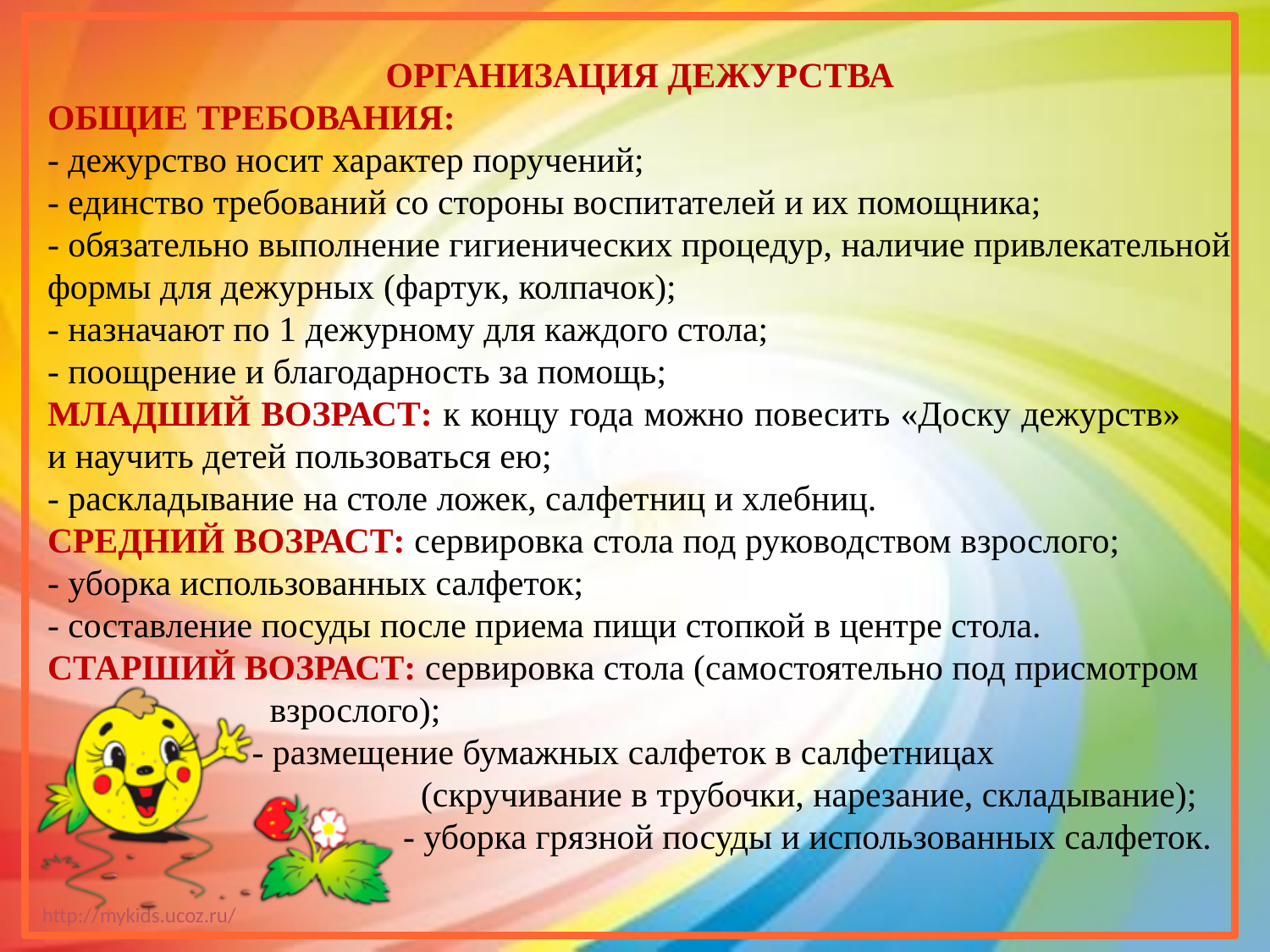

ОРГАНИЗАЦИЯ ДЕЖУРСТВА
ОБЩИЕ ТРЕБОВАНИЯ:
- дежурство носит характер поручений;
- единство требований со стороны воспитателей и их помощника;
- обязательно выполнение гигиенических процедур, наличие привлекательной формы для дежурных (фартук, колпачок);
- назначают по 1 дежурному для каждого стола;
- поощрение и благодарность за помощь;
МЛАДШИЙ ВОЗРАСТ: к концу года можно повесить «Доску дежурств»      и научить детей пользоваться ею;
- раскладывание на столе ложек, салфетниц и хлебниц.
СРЕДНИЙ ВОЗРАСТ: сервировка стола под руководством взрослого;
- уборка использованных салфеток;
- составление посуды после приема пищи стопкой в центре стола.
СТАРШИЙ ВОЗРАСТ: сервировка стола (самостоятельно под присмотром
                         взрослого);
                       - размещение бумажных салфеток в салфетницах
                                          (скручивание в трубочки, нарезание, складывание);
                                        - уборка грязной посуды и использованных салфеток.